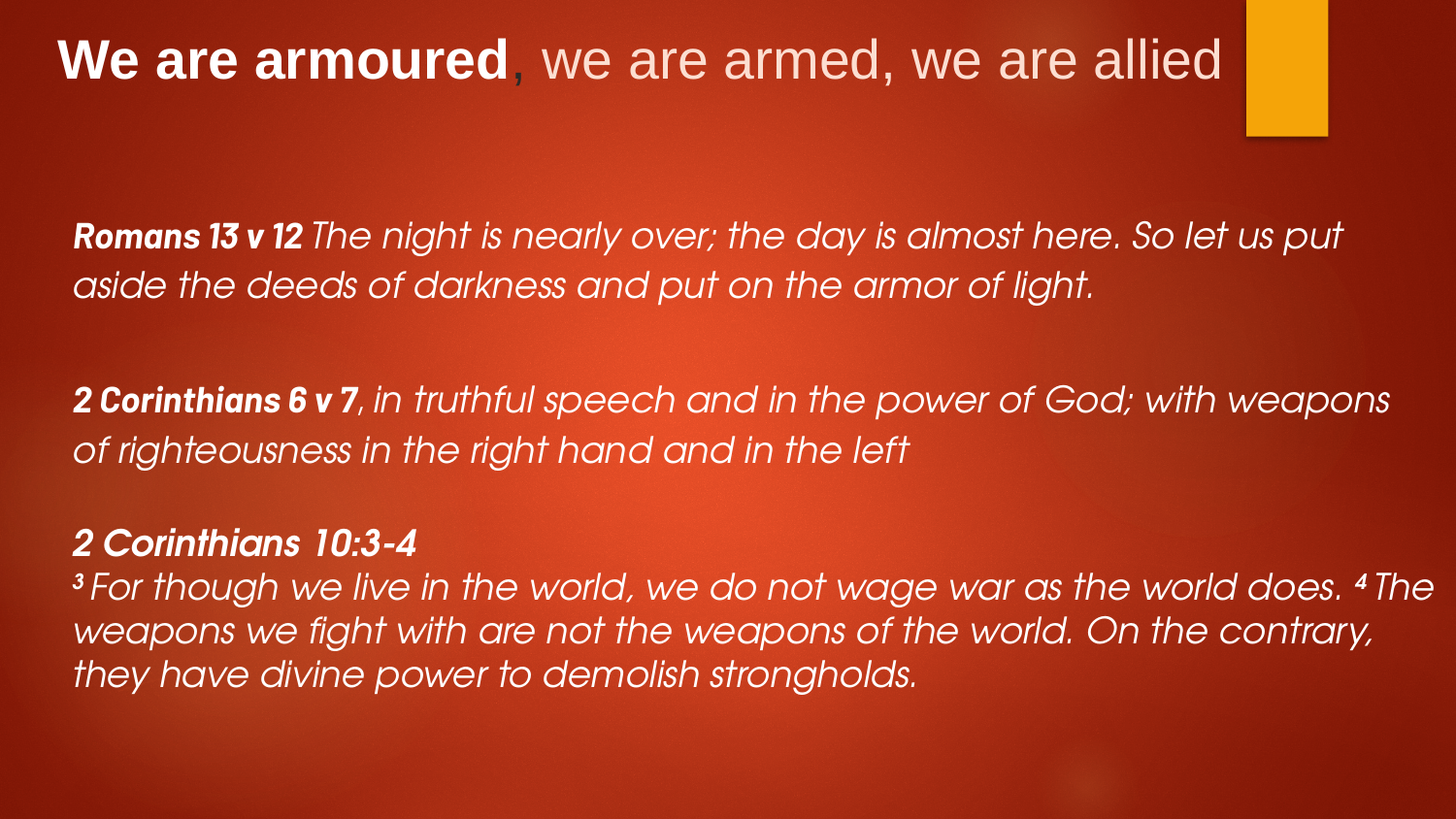

We are armoured, we are armed, we are allied
Romans 13 v 12 The night is nearly over; the day is almost here. So let us put aside the deeds of darkness and put on the armor of light.
2 Corinthians 6 v 7, in truthful speech and in the power of God; with weapons of righteousness in the right hand and in the left
2 Corinthians 10:3-4
3 For though we live in the world, we do not wage war as the world does. 4 The weapons we fight with are not the weapons of the world. On the contrary, they have divine power to demolish strongholds.